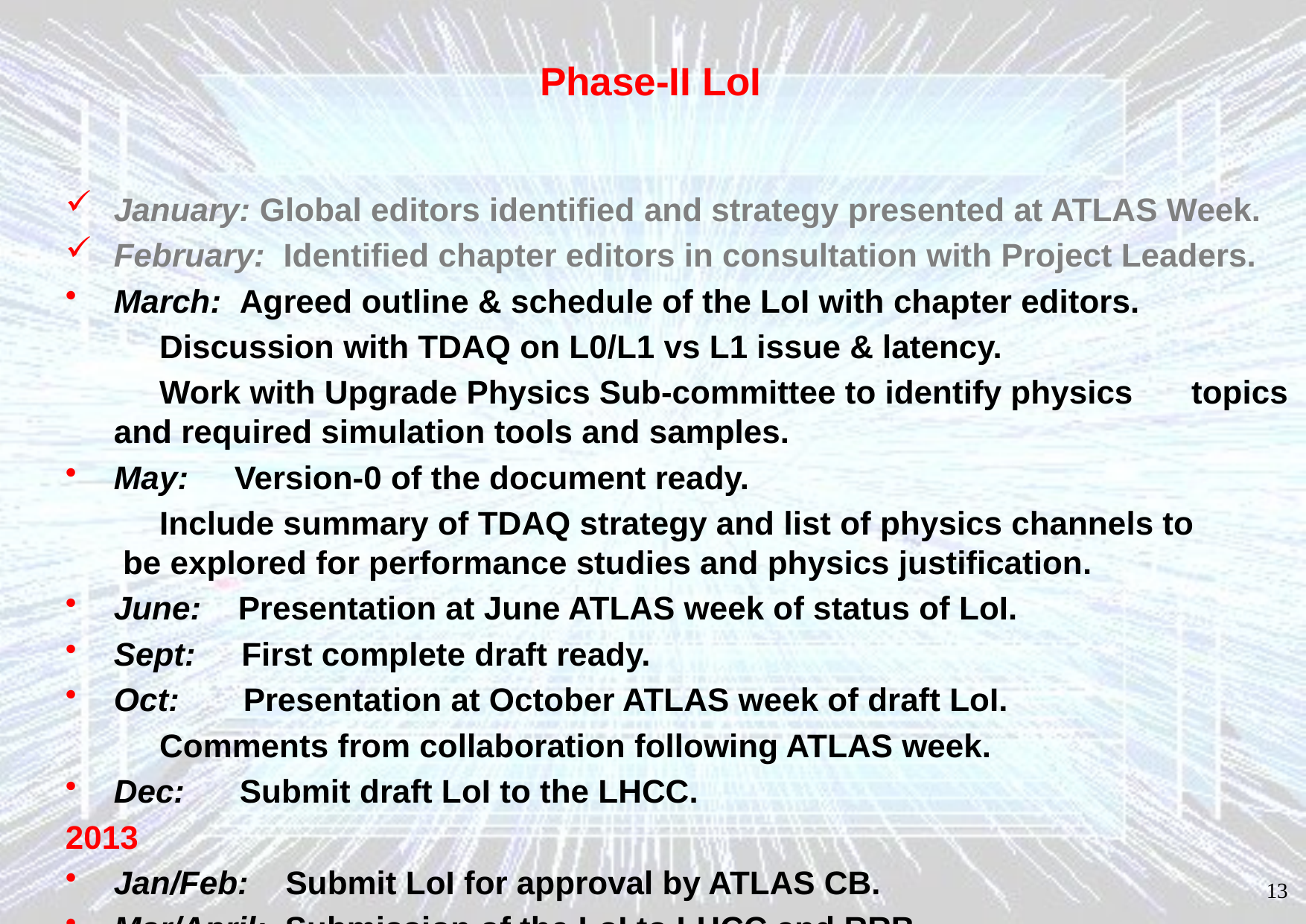

# Phase-II LoI

January: Global editors identified and strategy presented at ATLAS Week.
February:  Identified chapter editors in consultation with Project Leaders.
March:  Agreed outline & schedule of the LoI with chapter editors.
		     Discussion with TDAQ on L0/L1 vs L1 issue & latency.
		     Work with Upgrade Physics Sub-committee to identify physics 	     topics and required simulation tools and samples.
May:     Version-0 of the document ready.
		     Include summary of TDAQ strategy and list of physics channels to     	     be explored for performance studies and physics justification.
June:    Presentation at June ATLAS week of status of LoI.
Sept:     First complete draft ready.
Oct:       Presentation at October ATLAS week of draft LoI.
		     Comments from collaboration following ATLAS week.
Dec:      Submit draft LoI to the LHCC.
2013
Jan/Feb:    Submit LoI for approval by ATLAS CB.
Mar/April:  Submission of the LoI to LHCC and RRB.

13